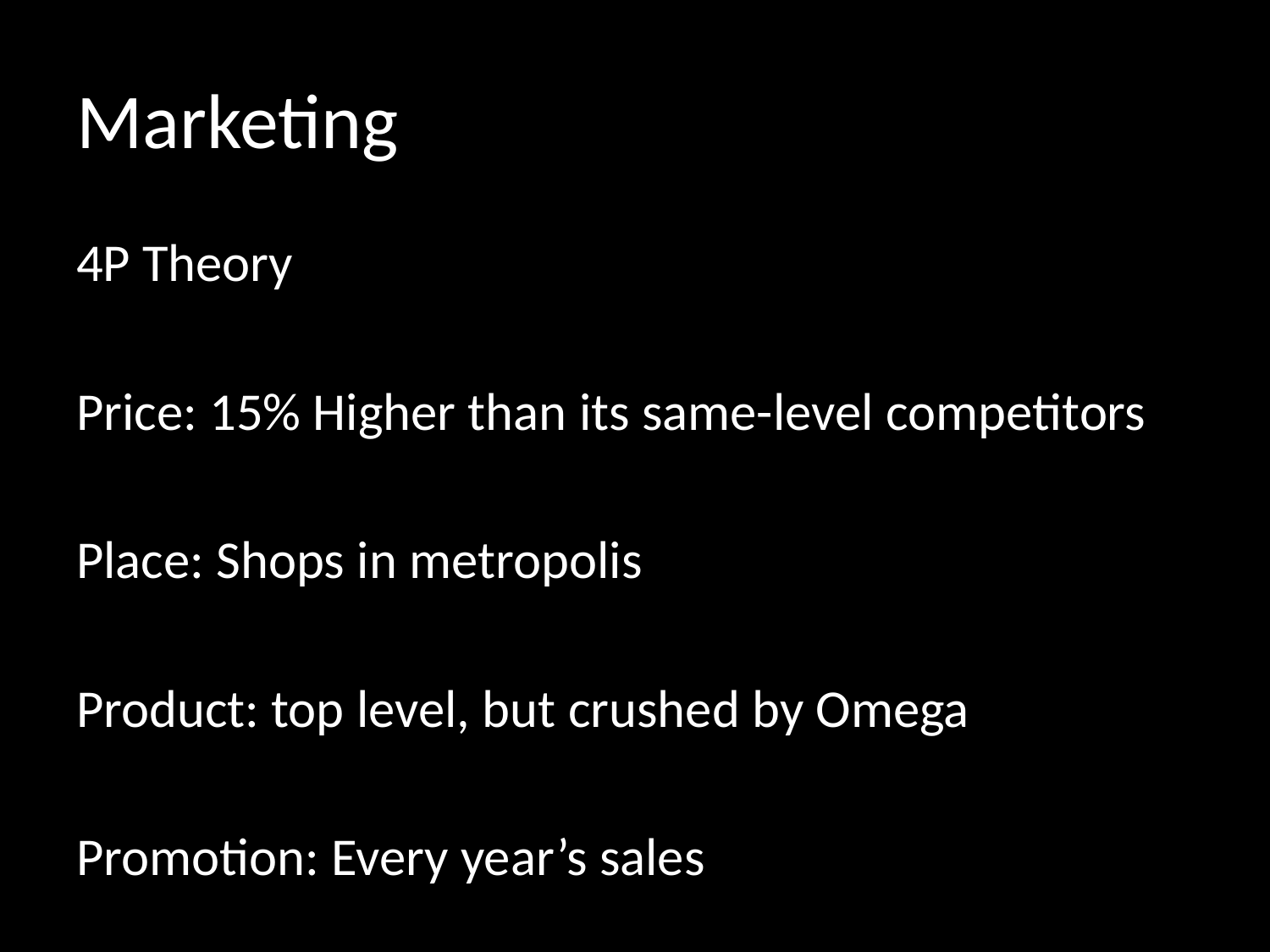

# Marketing
4P Theory

Price: 15% Higher than its same-level competitors

Place: Shops in metropolis

Product: top level, but crushed by Omega

Promotion: Every year’s sales